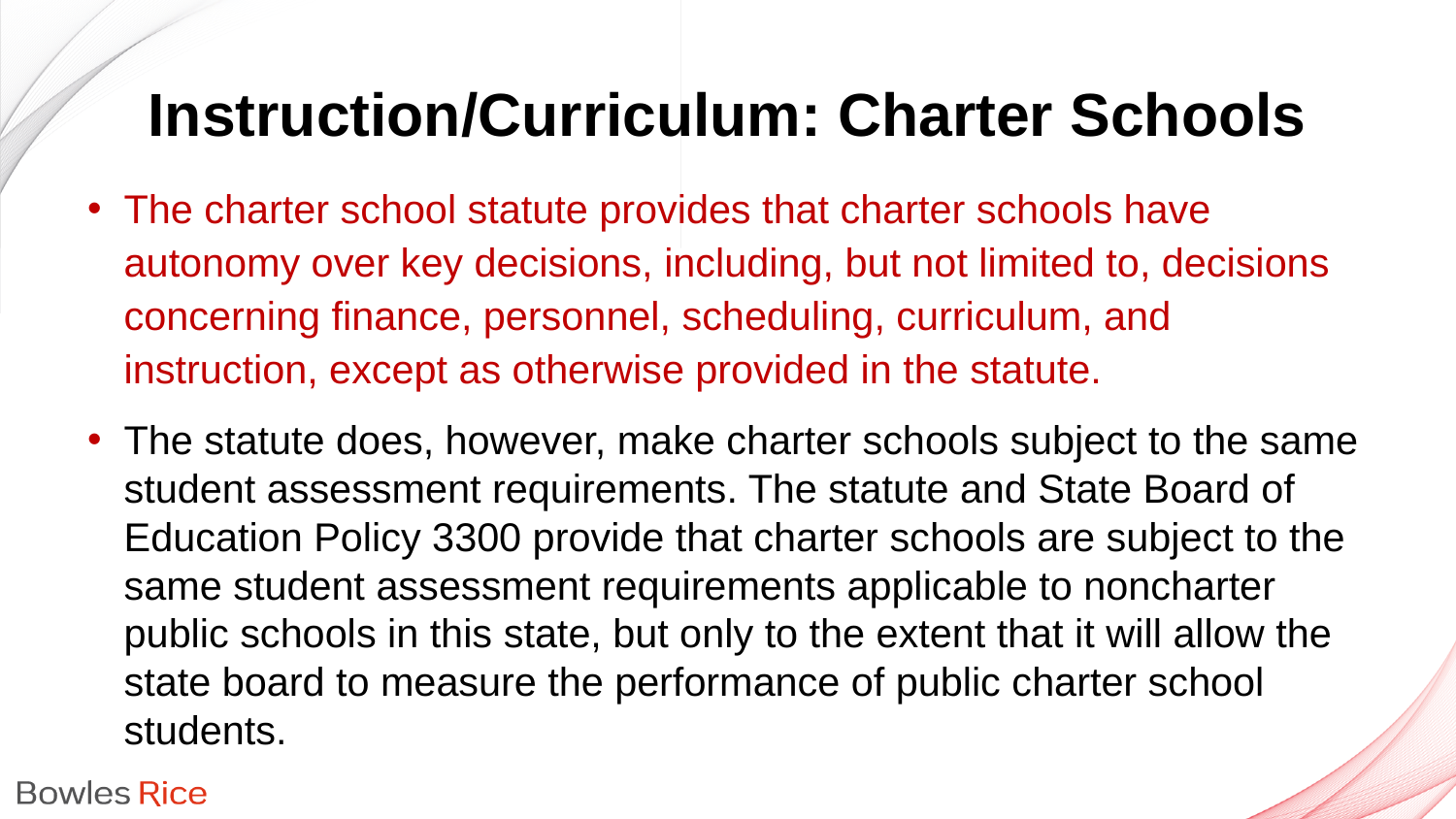

# Instruction/Curriculum: Charter Schools
The charter school statute provides that charter schools have autonomy over key decisions, including, but not limited to, decisions concerning finance, personnel, scheduling, curriculum, and instruction, except as otherwise provided in the statute.
The statute does, however, make charter schools subject to the same student assessment requirements. The statute and State Board of Education Policy 3300 provide that charter schools are subject to the same student assessment requirements applicable to noncharter public schools in this state, but only to the extent that it will allow the state board to measure the performance of public charter school students.